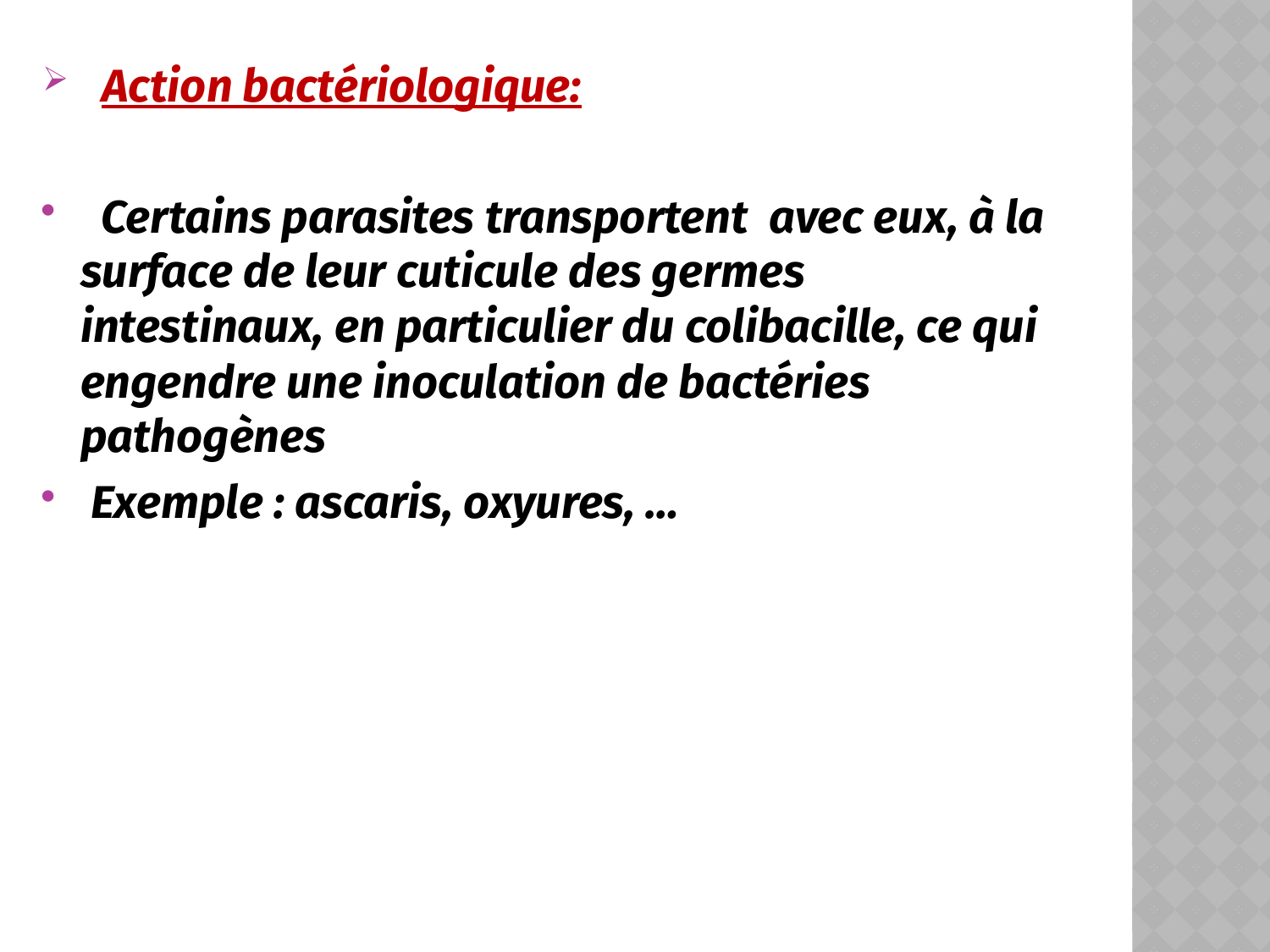

Action bactériologique:

  Certains parasites transportent  avec eux, à la surface de leur cuticule des germes intestinaux, en particulier du colibacille, ce qui engendre une inoculation de bactéries pathogènes
 Exemple : ascaris, oxyures, …